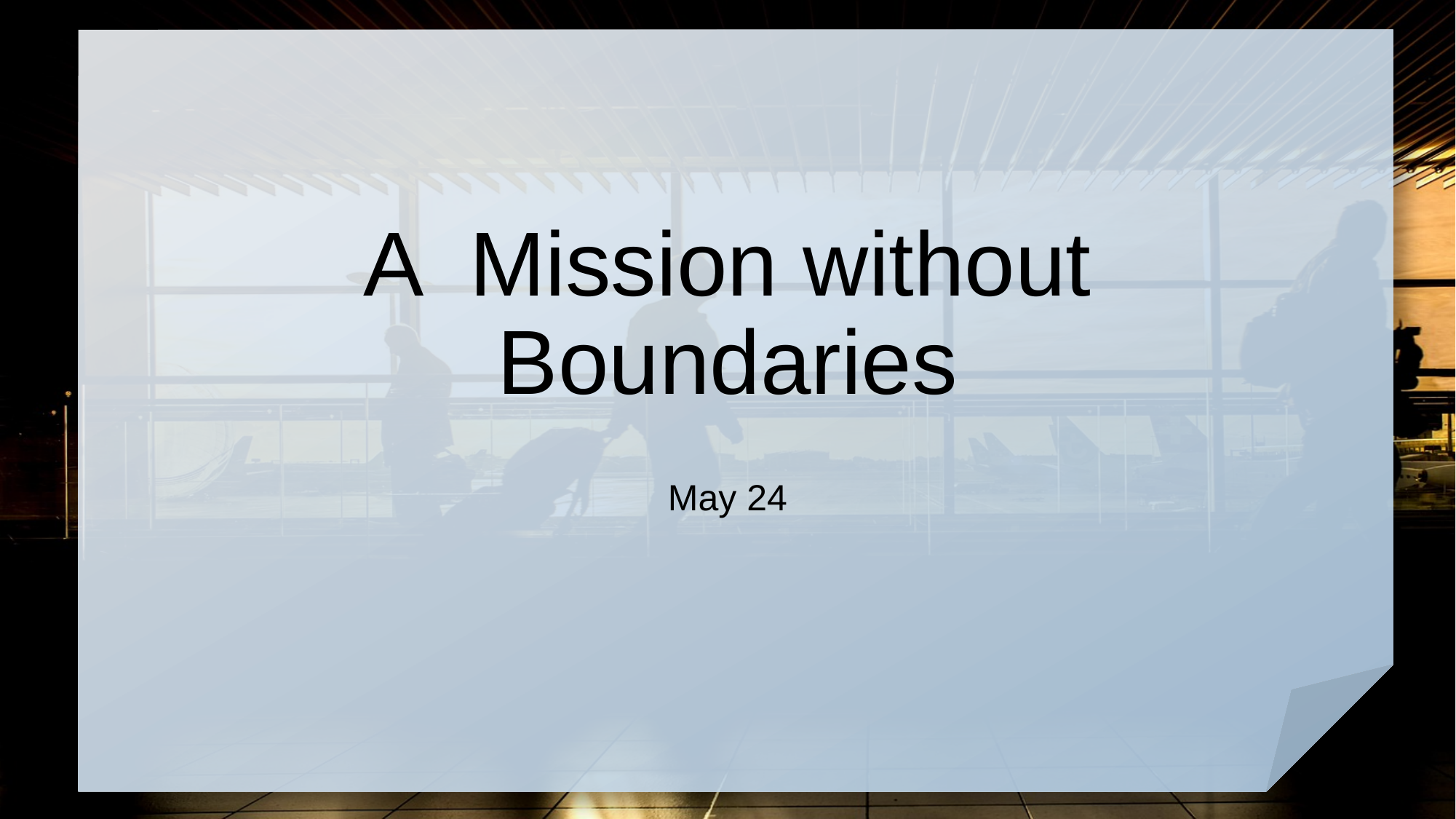

# A  Mission without Boundaries
May 24